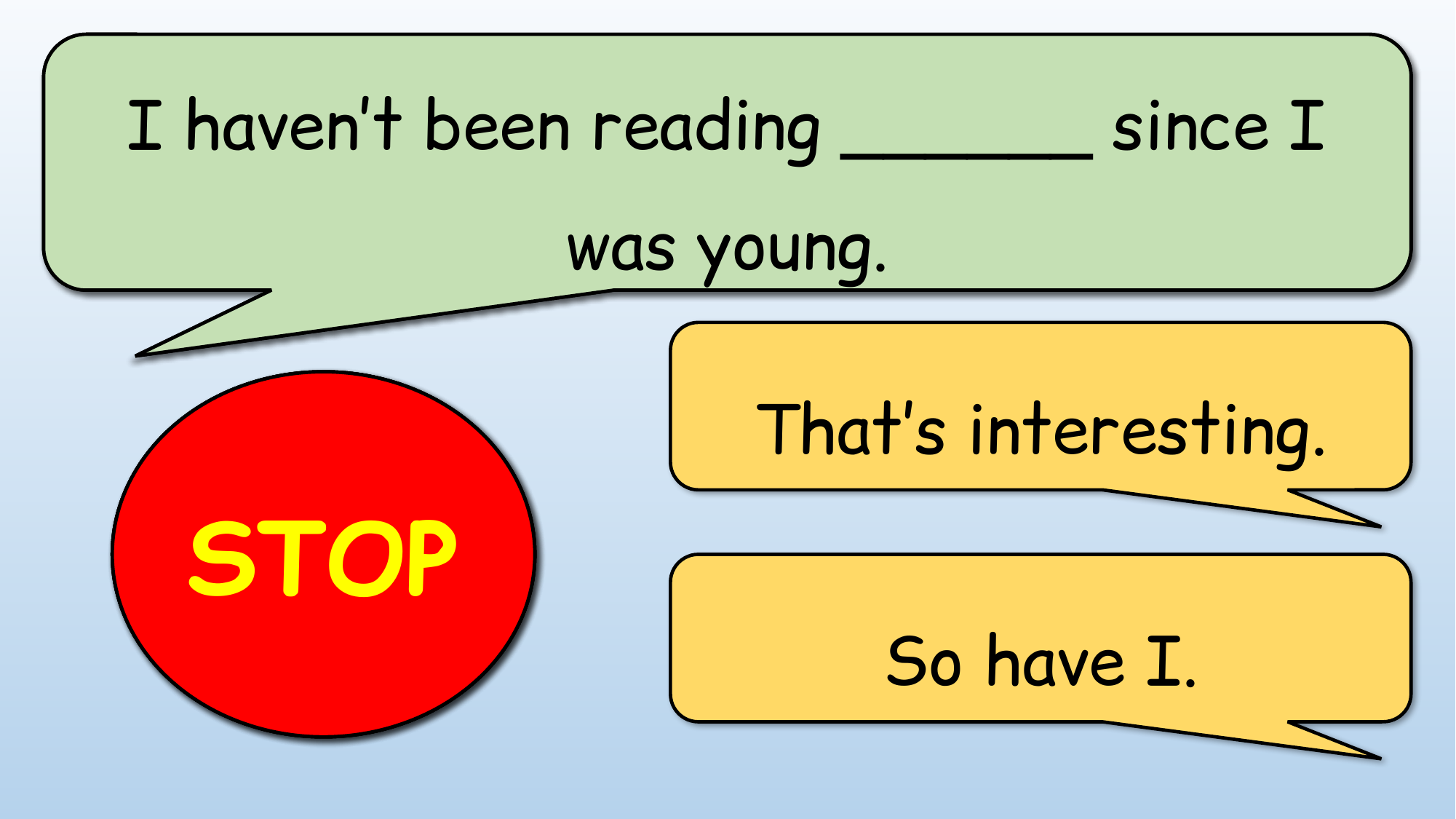

I have been reading ______ since I was young.
I haven’t been reading ______ since I was young.
That’s interesting.
STOP

GO
So have I.